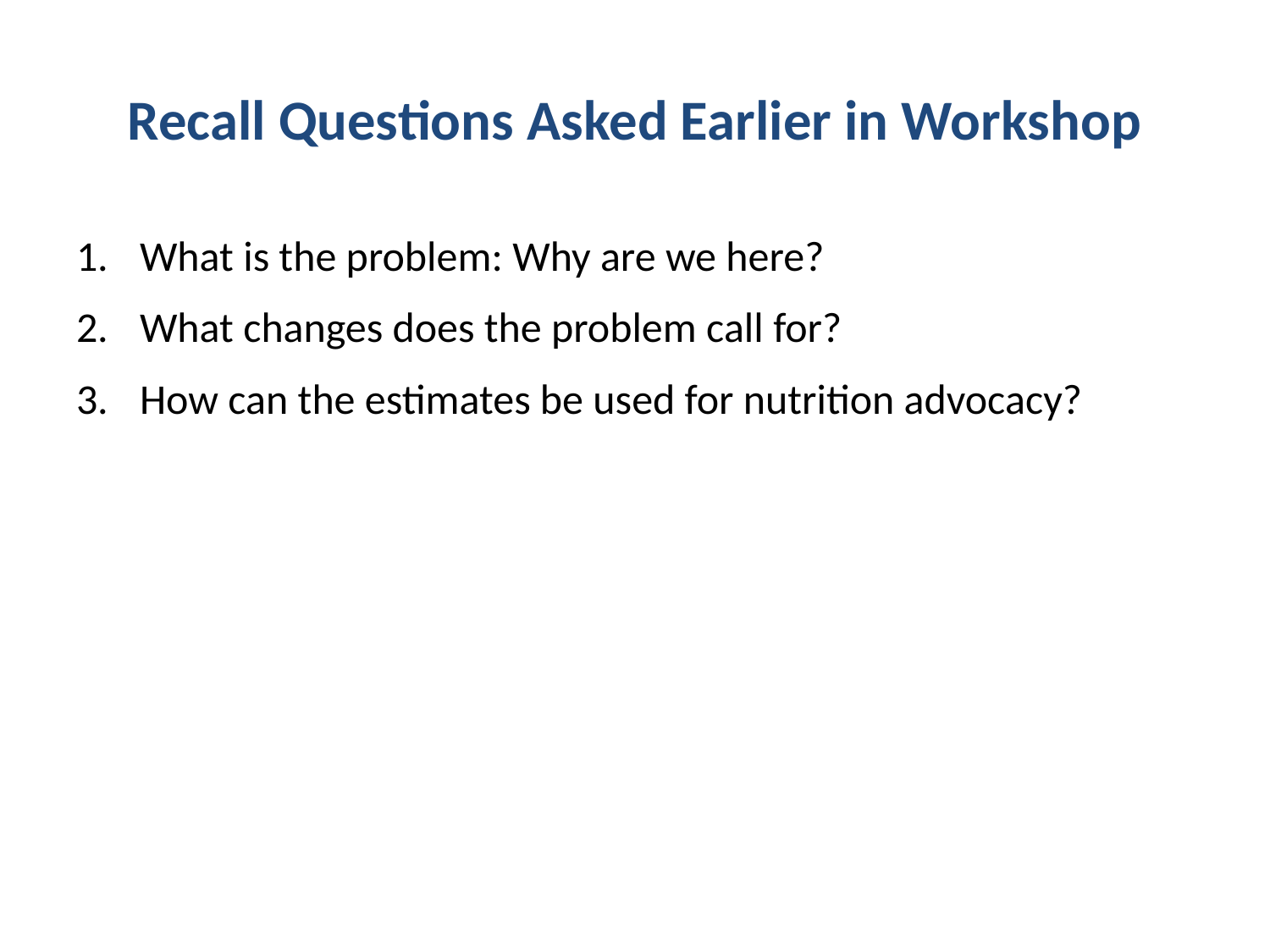

# Recall Questions Asked Earlier in Workshop
What is the problem: Why are we here?
What changes does the problem call for?
How can the estimates be used for nutrition advocacy?